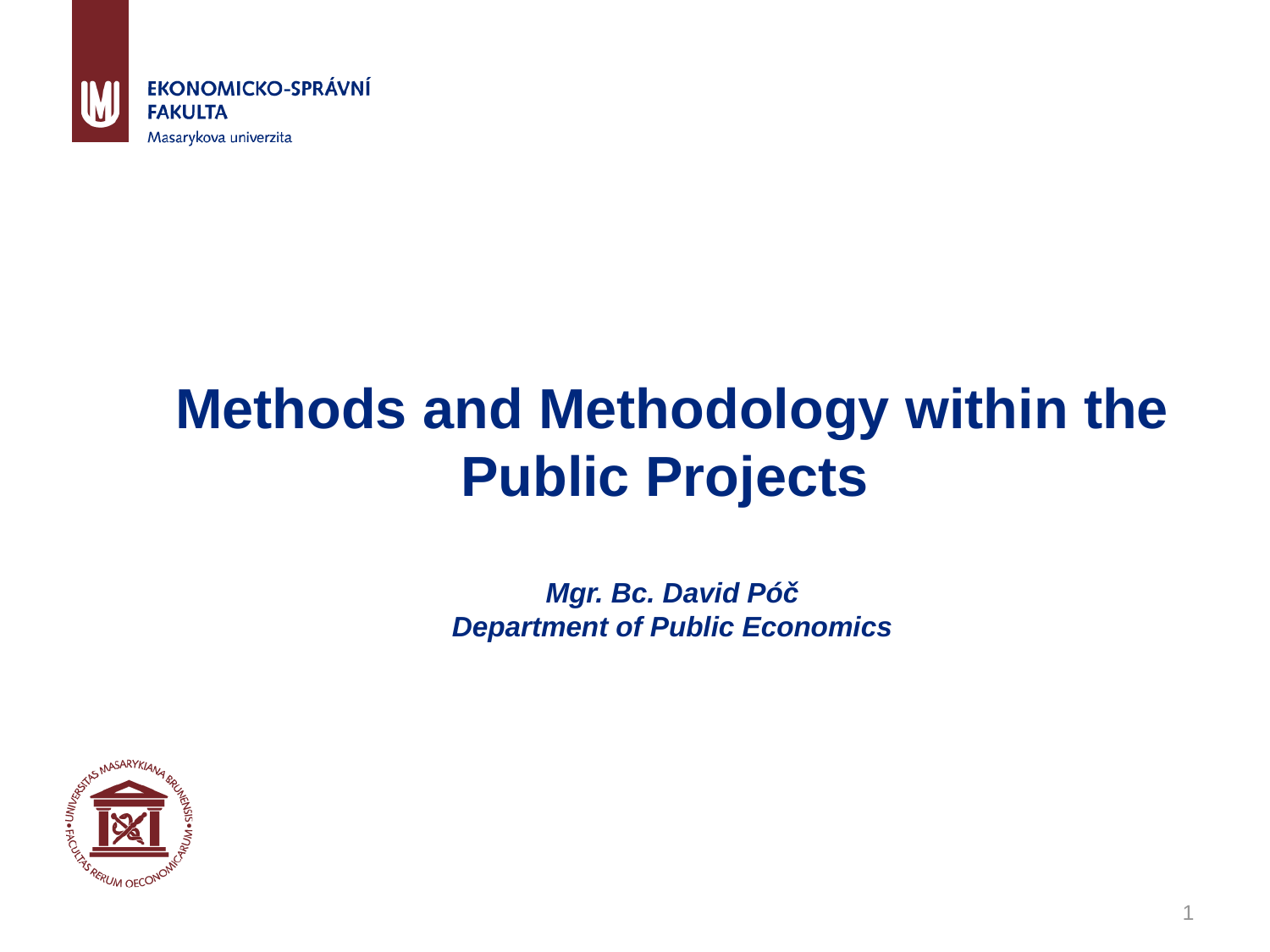

# Methods and Methodology within the Public Projects Mgr. Bc. David Póč Department of Public Economics
1